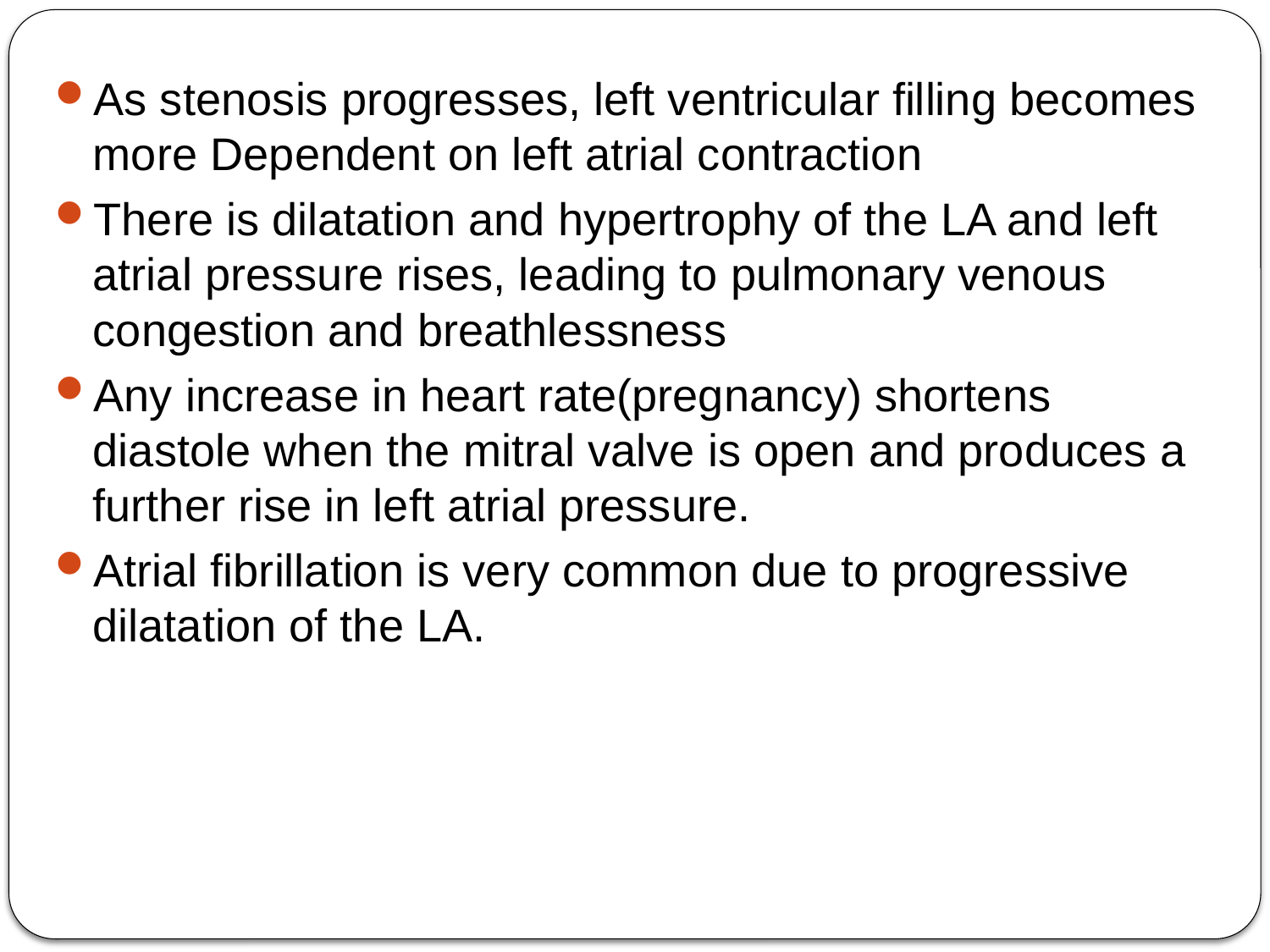

As stenosis progresses, left ventricular filling becomes more Dependent on left atrial contraction
There is dilatation and hypertrophy of the LA and left atrial pressure rises, leading to pulmonary venous congestion and breathlessness
Any increase in heart rate(pregnancy) shortens diastole when the mitral valve is open and produces a further rise in left atrial pressure.
Atrial fibrillation is very common due to progressive dilatation of the LA.